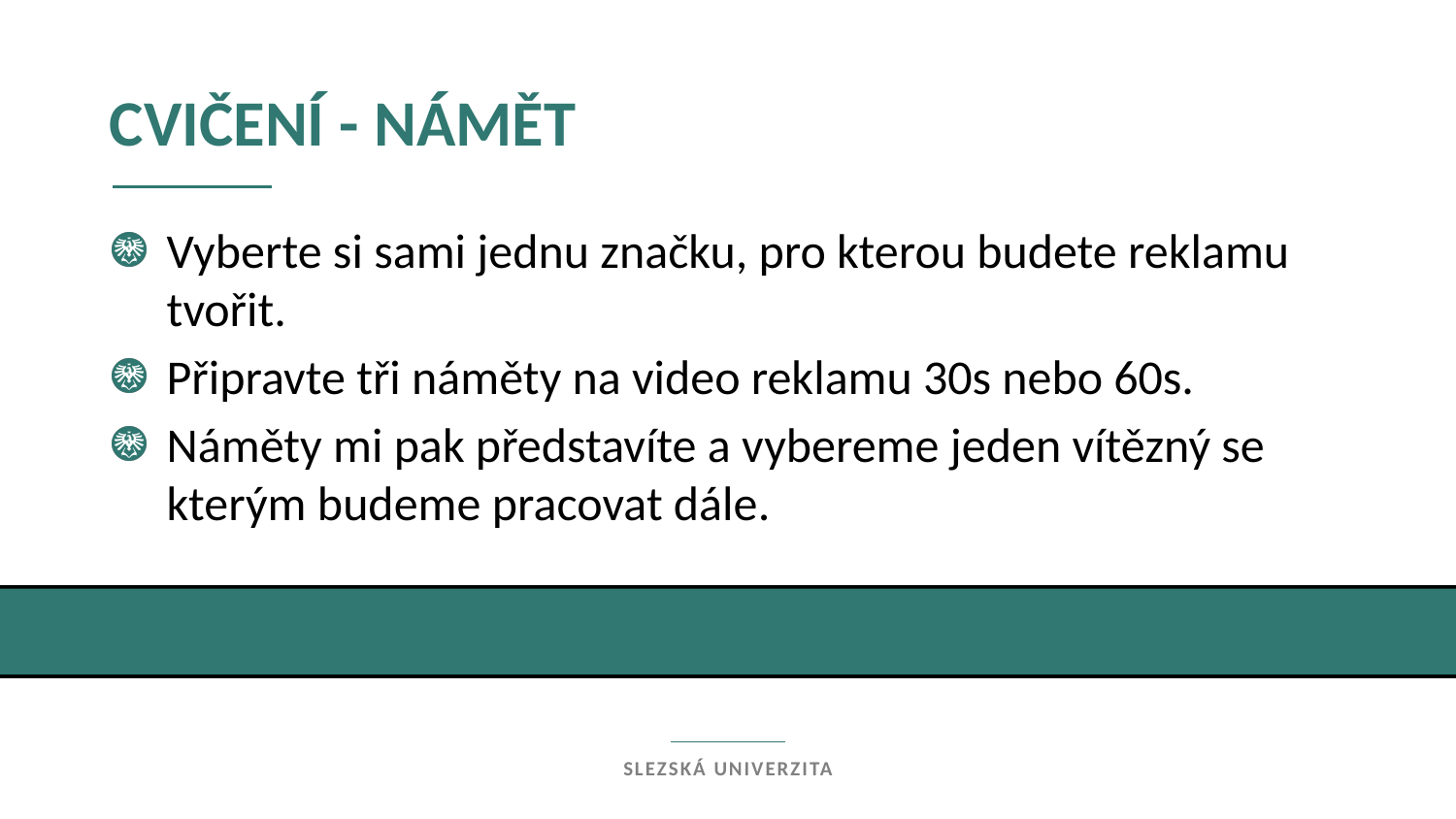

Cvičení - námět
Vyberte si sami jednu značku, pro kterou budete reklamu tvořit.
Připravte tři náměty na video reklamu 30s nebo 60s.
Náměty mi pak představíte a vybereme jeden vítězný se kterým budeme pracovat dále.

Slezská univerzita